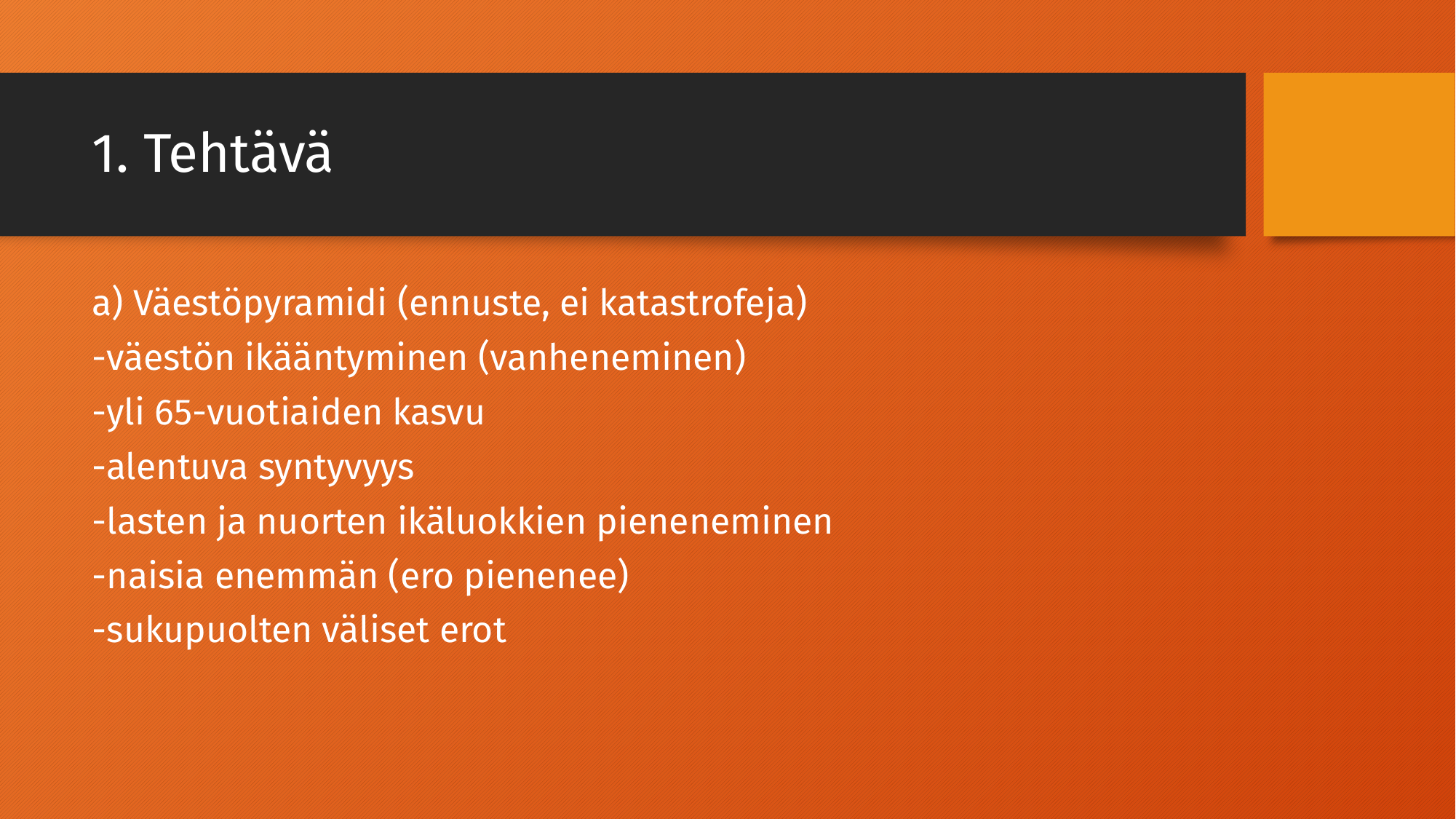

# 1. Tehtävä
a) Väestöpyramidi (ennuste, ei katastrofeja)
-väestön ikääntyminen (vanheneminen)
-yli 65-vuotiaiden kasvu
-alentuva syntyvyys
-lasten ja nuorten ikäluokkien pieneneminen
-naisia enemmän (ero pienenee)
-sukupuolten väliset erot